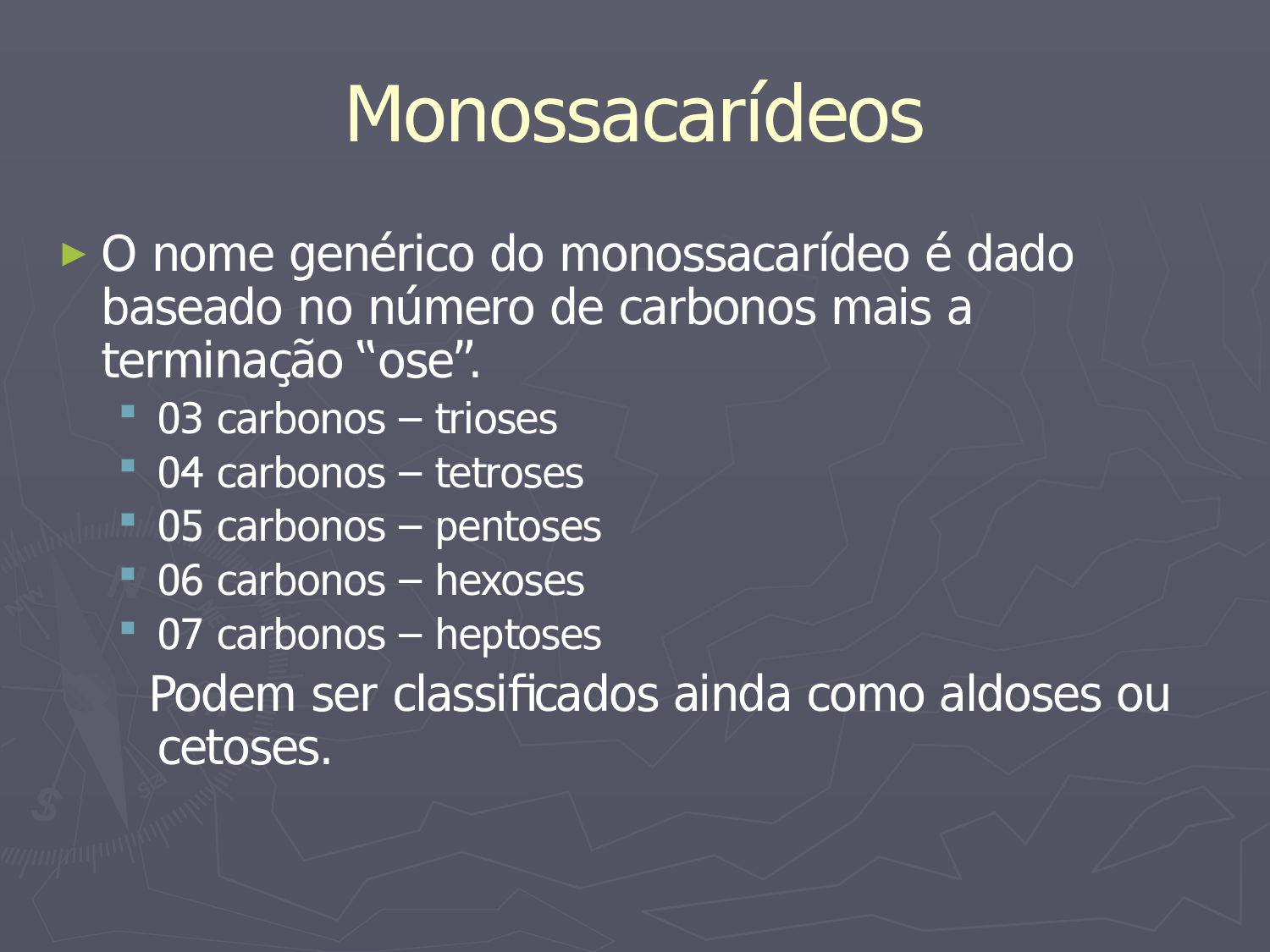

# Monossacarídeos
O nome genérico do monossacarídeo é dado baseado no número de carbonos mais a terminação “ose”.
03 carbonos – trioses
04 carbonos – tetroses
05 carbonos – pentoses
06 carbonos – hexoses
07 carbonos – heptoses
  Podem ser classificados ainda como aldoses ou cetoses.